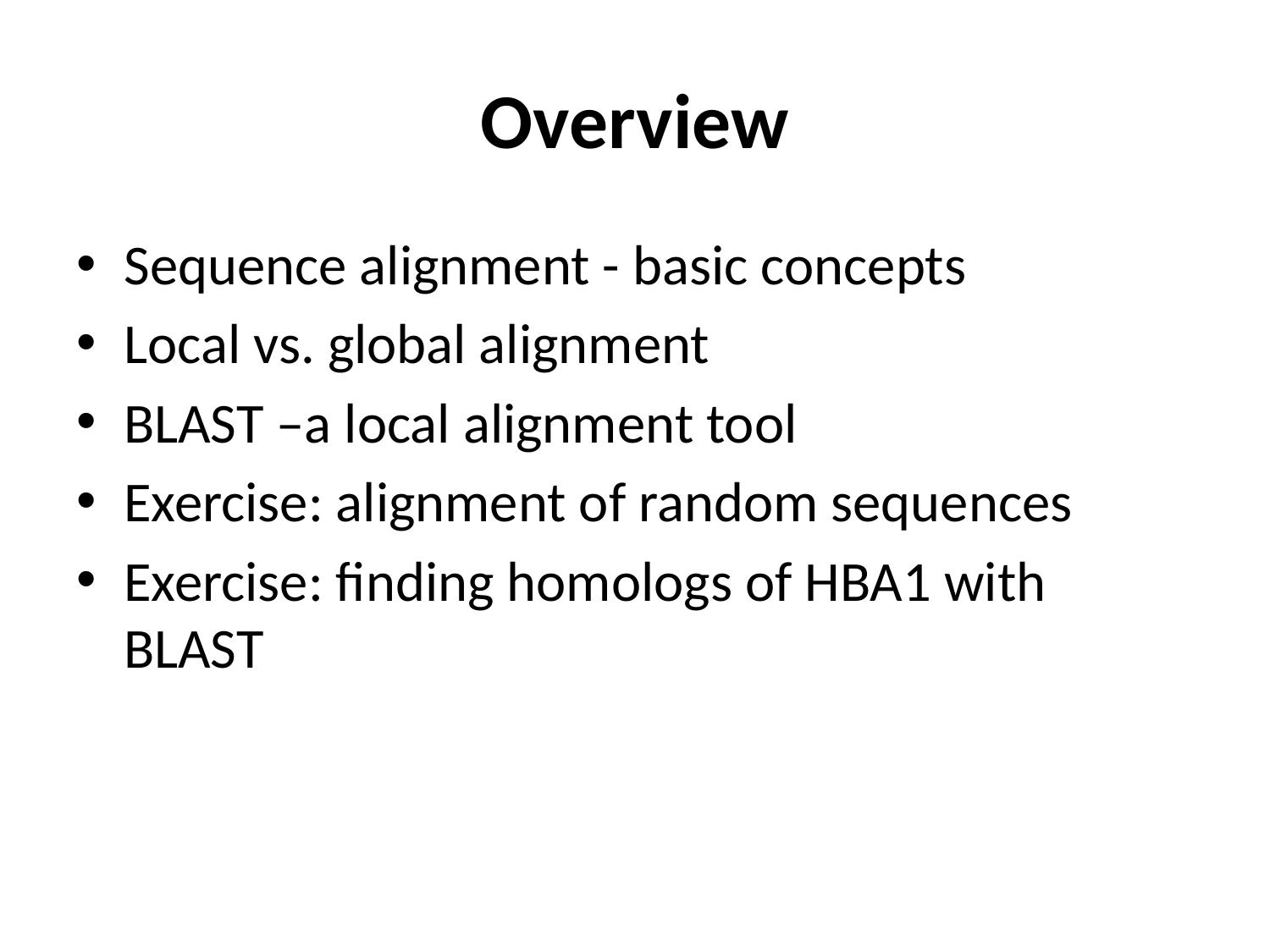

# Overview
Sequence alignment - basic concepts
Local vs. global alignment
BLAST –a local alignment tool
Exercise: alignment of random sequences
Exercise: finding homologs of HBA1 with BLAST